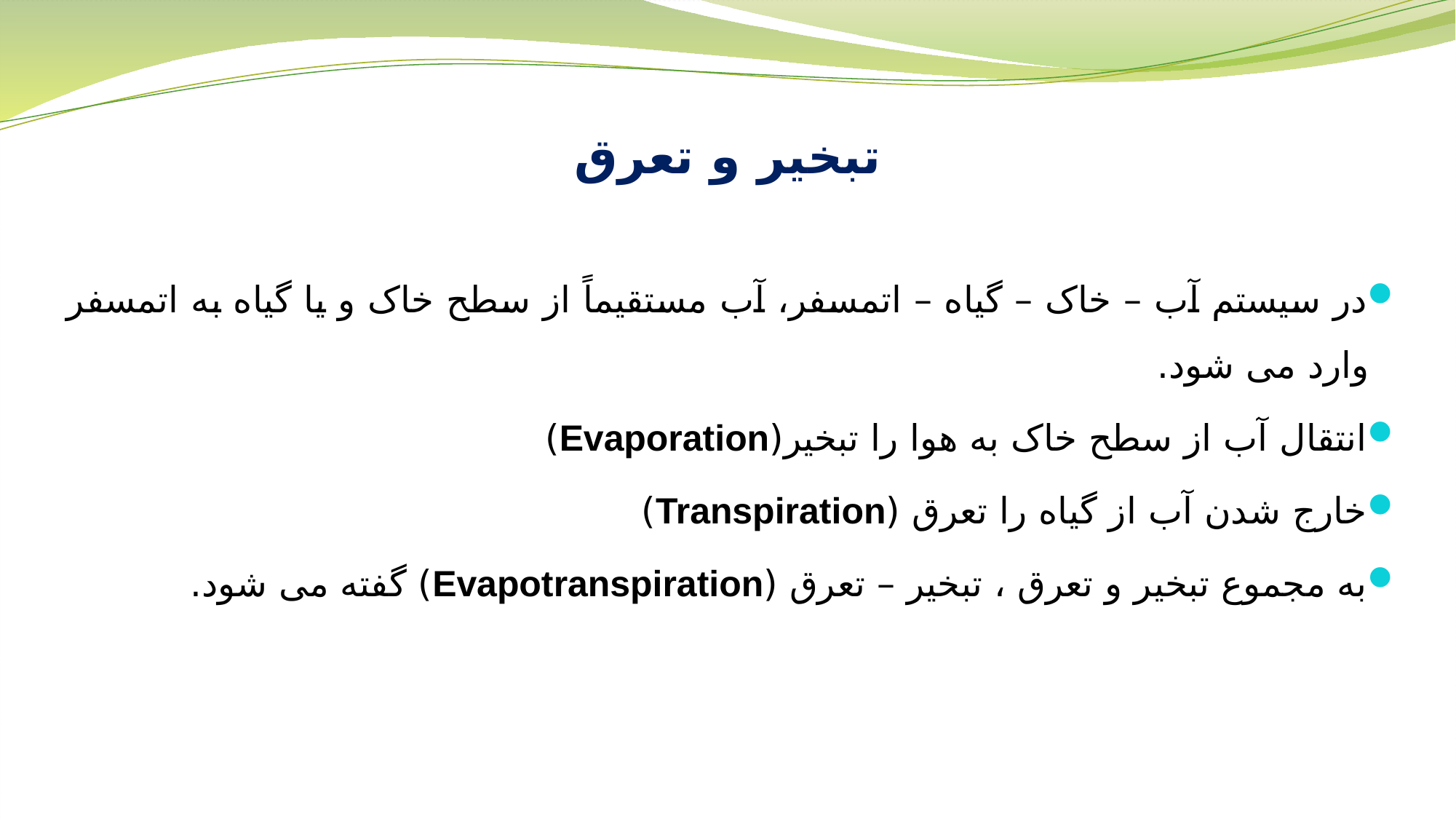

تبخیر و تعرق
در سیستم آب – خاک – گیاه – اتمسفر، آب مستقیماً از سطح خاک و یا گیاه به اتمسفر وارد می شود.
انتقال آب از سطح خاک به هوا را تبخیر(Evaporation)
خارج شدن آب از گیاه را تعرق (Transpiration)
به مجموع تبخیر و تعرق ، تبخیر – تعرق (Evapotranspiration) گفته می شود.